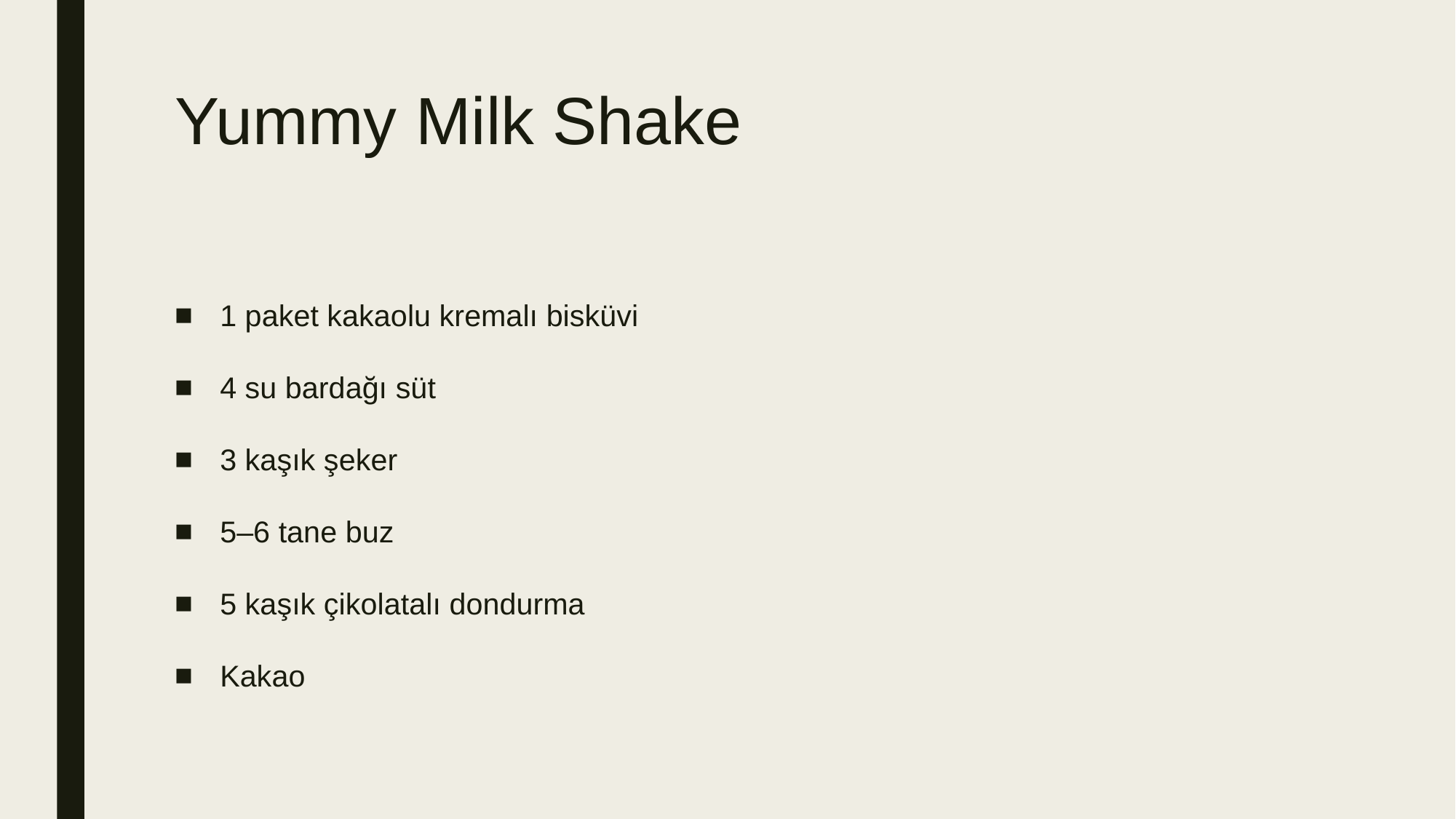

# Yummy Milk Shake
1 paket kakaolu kremalı bisküvi
4 su bardağı süt
3 kaşık şeker
5–6 tane buz
5 kaşık çikolatalı dondurma
Kakao